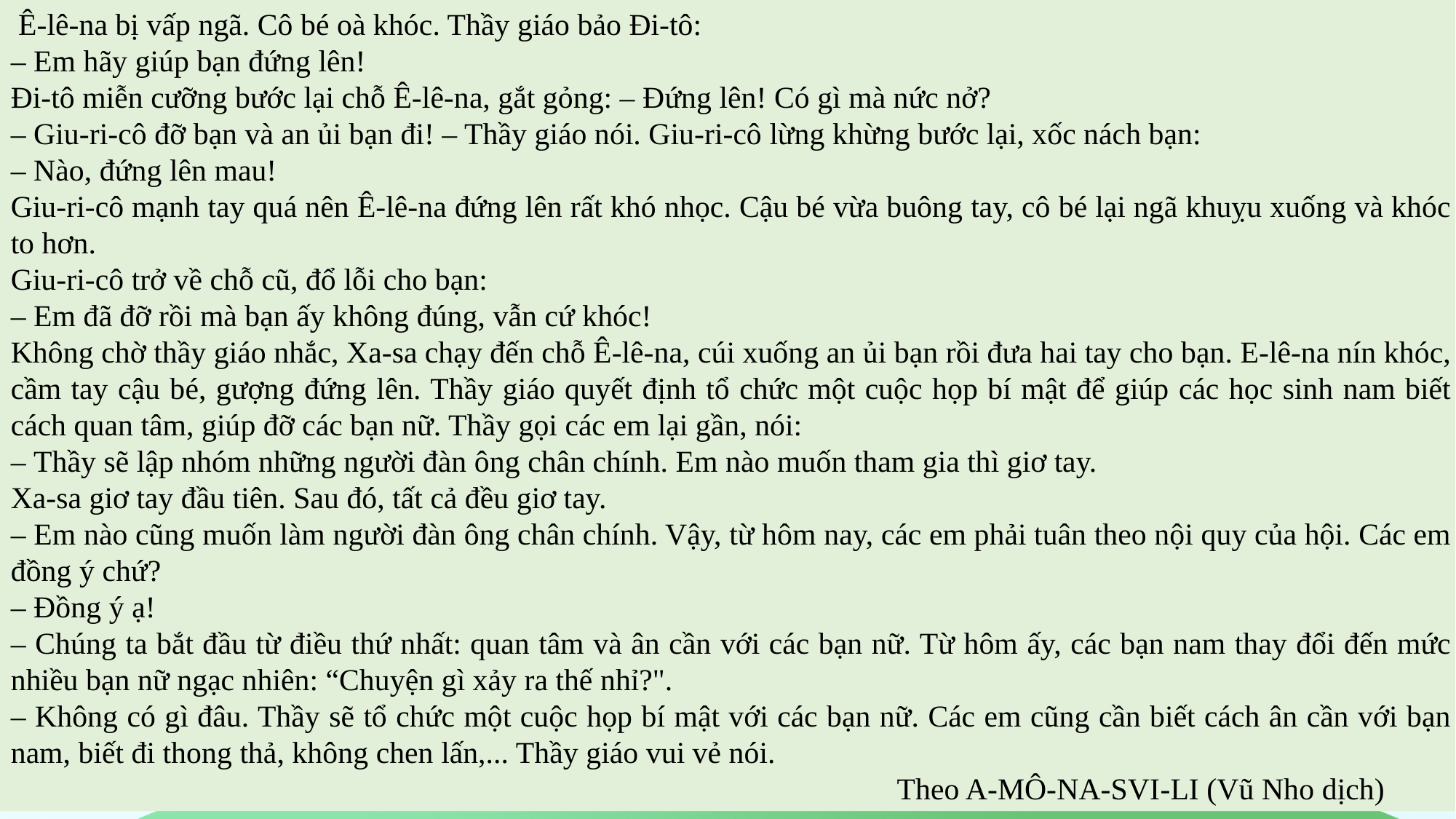

Ê-lê-na bị vấp ngã. Cô bé oà khóc. Thầy giáo bảo Đi-tô:
– Em hãy giúp bạn đứng lên!
Đi-tô miễn cưỡng bước lại chỗ Ê-lê-na, gắt gỏng: – Đứng lên! Có gì mà nức nở?
– Giu-ri-cô đỡ bạn và an ủi bạn đi! – Thầy giáo nói. Giu-ri-cô lừng khừng bước lại, xốc nách bạn:
– Nào, đứng lên mau!
Giu-ri-cô mạnh tay quá nên Ê-lê-na đứng lên rất khó nhọc. Cậu bé vừa buông tay, cô bé lại ngã khuỵu xuống và khóc to hơn.
Giu-ri-cô trở về chỗ cũ, đổ lỗi cho bạn:
– Em đã đỡ rồi mà bạn ấy không đúng, vẫn cứ khóc!
Không chờ thầy giáo nhắc, Xa-sa chạy đến chỗ Ê-lê-na, cúi xuống an ủi bạn rồi đưa hai tay cho bạn. E-lê-na nín khóc, cầm tay cậu bé, gượng đứng lên. Thầy giáo quyết định tổ chức một cuộc họp bí mật để giúp các học sinh nam biết cách quan tâm, giúp đỡ các bạn nữ. Thầy gọi các em lại gần, nói:
– Thầy sẽ lập nhóm những người đàn ông chân chính. Em nào muốn tham gia thì giơ tay.
Xa-sa giơ tay đầu tiên. Sau đó, tất cả đều giơ tay.
– Em nào cũng muốn làm người đàn ông chân chính. Vậy, từ hôm nay, các em phải tuân theo nội quy của hội. Các em đồng ý chứ?
– Đồng ý ạ!
– Chúng ta bắt đầu từ điều thứ nhất: quan tâm và ân cần với các bạn nữ. Từ hôm ấy, các bạn nam thay đổi đến mức nhiều bạn nữ ngạc nhiên: “Chuyện gì xảy ra thế nhỉ?".
– Không có gì đâu. Thầy sẽ tổ chức một cuộc họp bí mật với các bạn nữ. Các em cũng cần biết cách ân cần với bạn nam, biết đi thong thả, không chen lấn,... Thầy giáo vui vẻ nói.
                                                                                                                    Theo A-MÔ-NA-SVI-LI (Vũ Nho dịch)
      Một sớm chủ nhật đầu xuân, khi mặt trời vừa hé mây nhìn xuống, Thu phát hiện ra chú chim lông xanh biếc sà xuống cành lựu. Nó săm soi, mổ mổ mấy con sâu rồi thản nhiên rỉa cánh, hót lên mấy tiếng líu ríu. Thu vội xuống nhà Hằng mời bạn lên xem để biết rằng: Ban công có chim về đậu tức là vườn rồi! Chẳng ngờ, khi hai bạn lên đến nơi thì chú chim đã bay đi. Sợ Hằng không tin, Thu cầu viện ông:
- Ông ơi, đúng là có chú chim vừa đỗ ở đây bắt sâu và hót nữa ông nhỉ!
Ông nó hiền hậu quay lại xoa đầu cả hai đứa:
- Ừ, đúng rồi! Đất lành chim đậu, có gì lạ đâu hả cháu?
Theo VÂN LONG